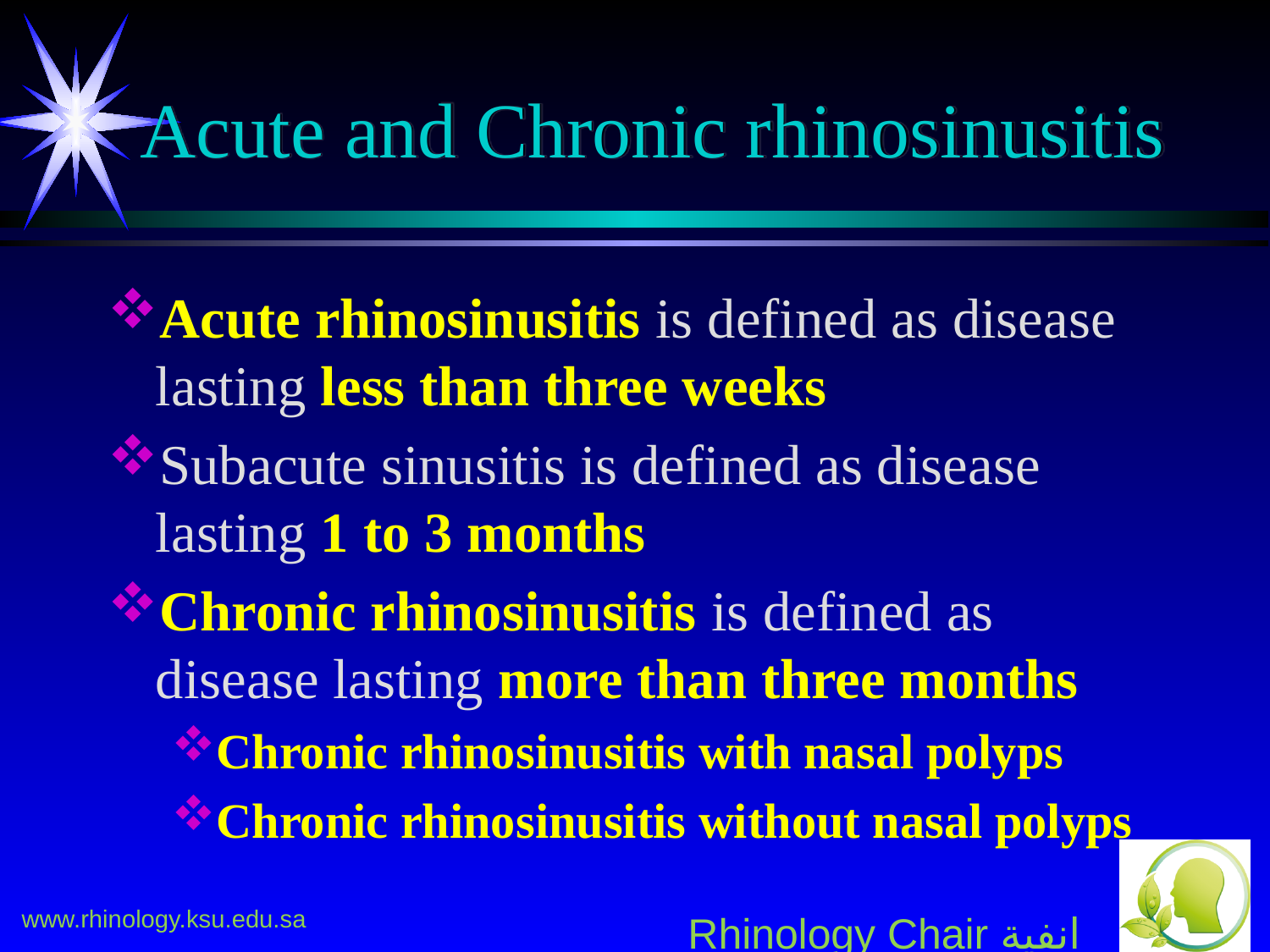

# Acute and Chronic rhinosinusitis
Acute rhinosinusitis is defined as disease lasting less than three weeks
Subacute sinusitis is defined as disease lasting 1 to 3 months
Chronic rhinosinusitis is defined as disease lasting more than three months
Chronic rhinosinusitis with nasal polyps
Chronic rhinosinusitis without nasal polyps